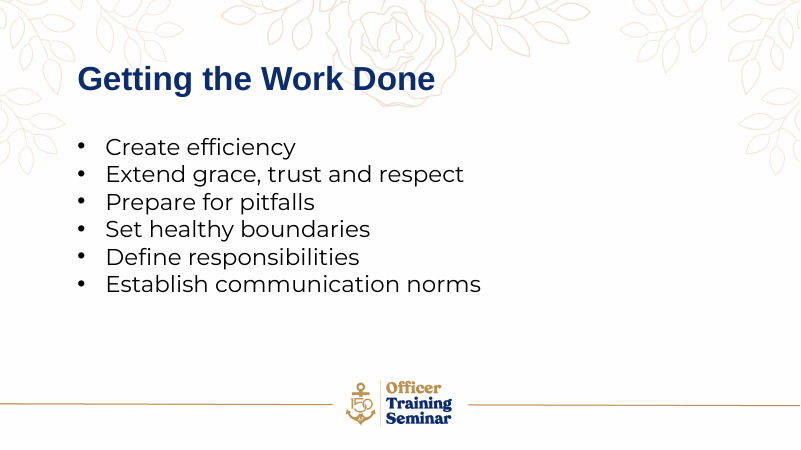

Getting the Work Done
Create efficiency
Extend grace, trust and respect
Prepare for pitfalls
Set healthy boundaries
Define responsibilities
Establish communication norms